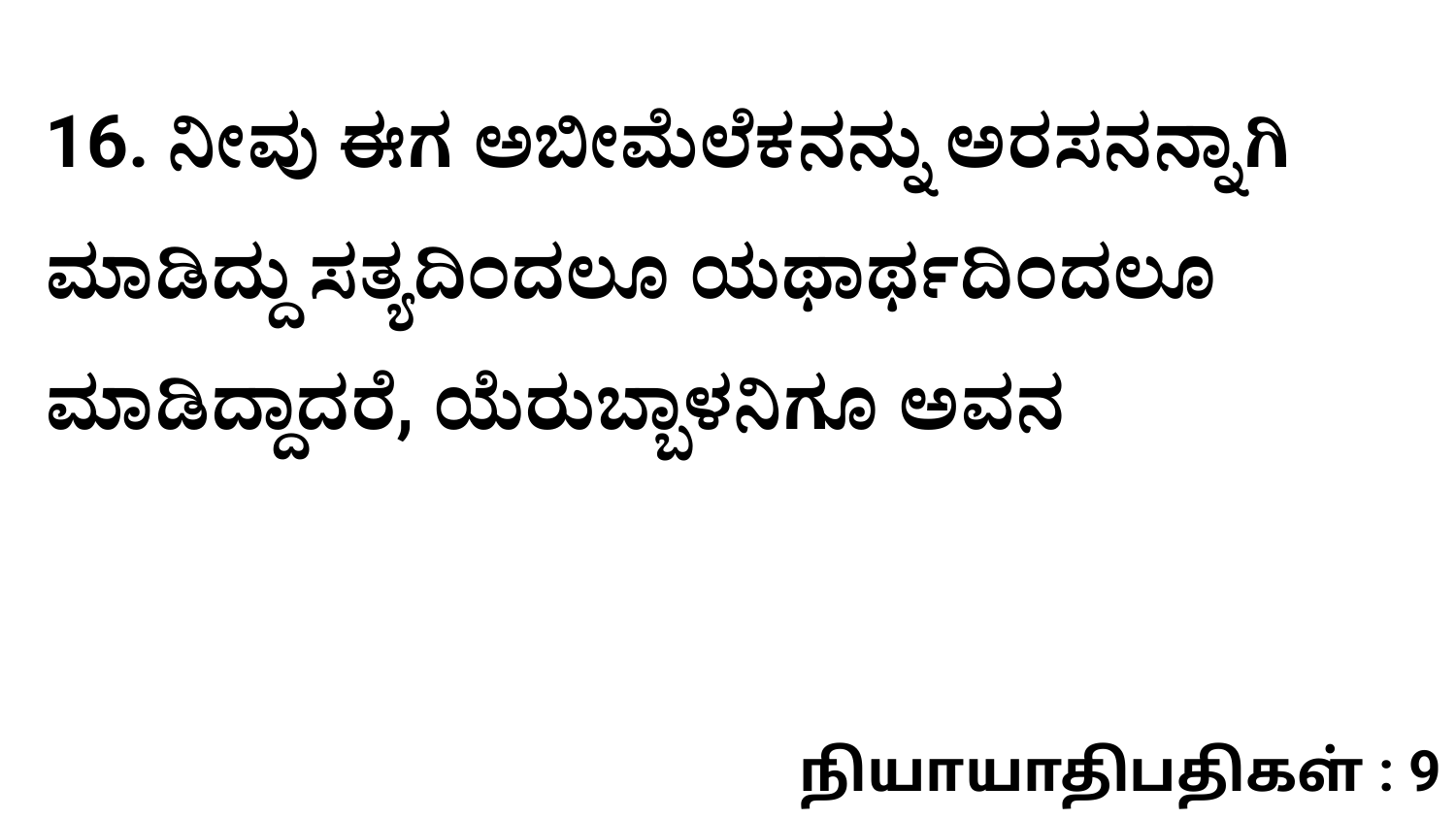

16. ನೀವು ಈಗ ಅಬೀಮೆಲೆಕನನ್ನು ಅರಸನನ್ನಾಗಿ ಮಾಡಿದ್ದು ಸತ್ಯದಿಂದಲೂ ಯಥಾರ್ಥದಿಂದಲೂ ಮಾಡಿದ್ದಾದರೆ, ಯೆರುಬ್ಬಾಳನಿಗೂ ಅವನ
நியாயாதிபதிகள் : 9